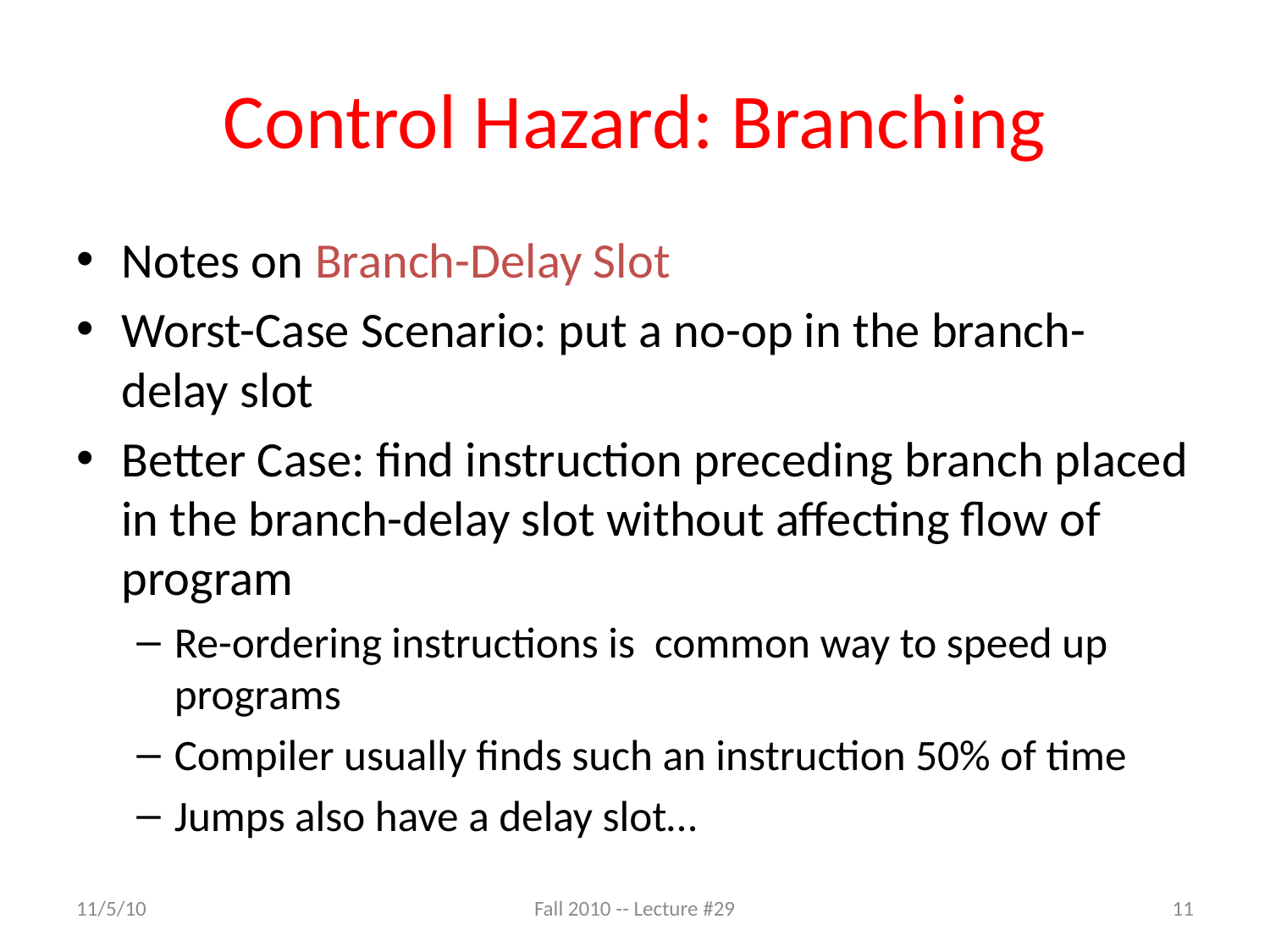

# Control Hazard: Branching
Notes on Branch-Delay Slot
Worst-Case Scenario: put a no-op in the branch-delay slot
Better Case: find instruction preceding branch placed in the branch-delay slot without affecting flow of program
Re-ordering instructions is  common way to speed up programs
Compiler usually finds such an instruction 50% of time
Jumps also have a delay slot…
11/5/10
Fall 2010 -- Lecture #29
11